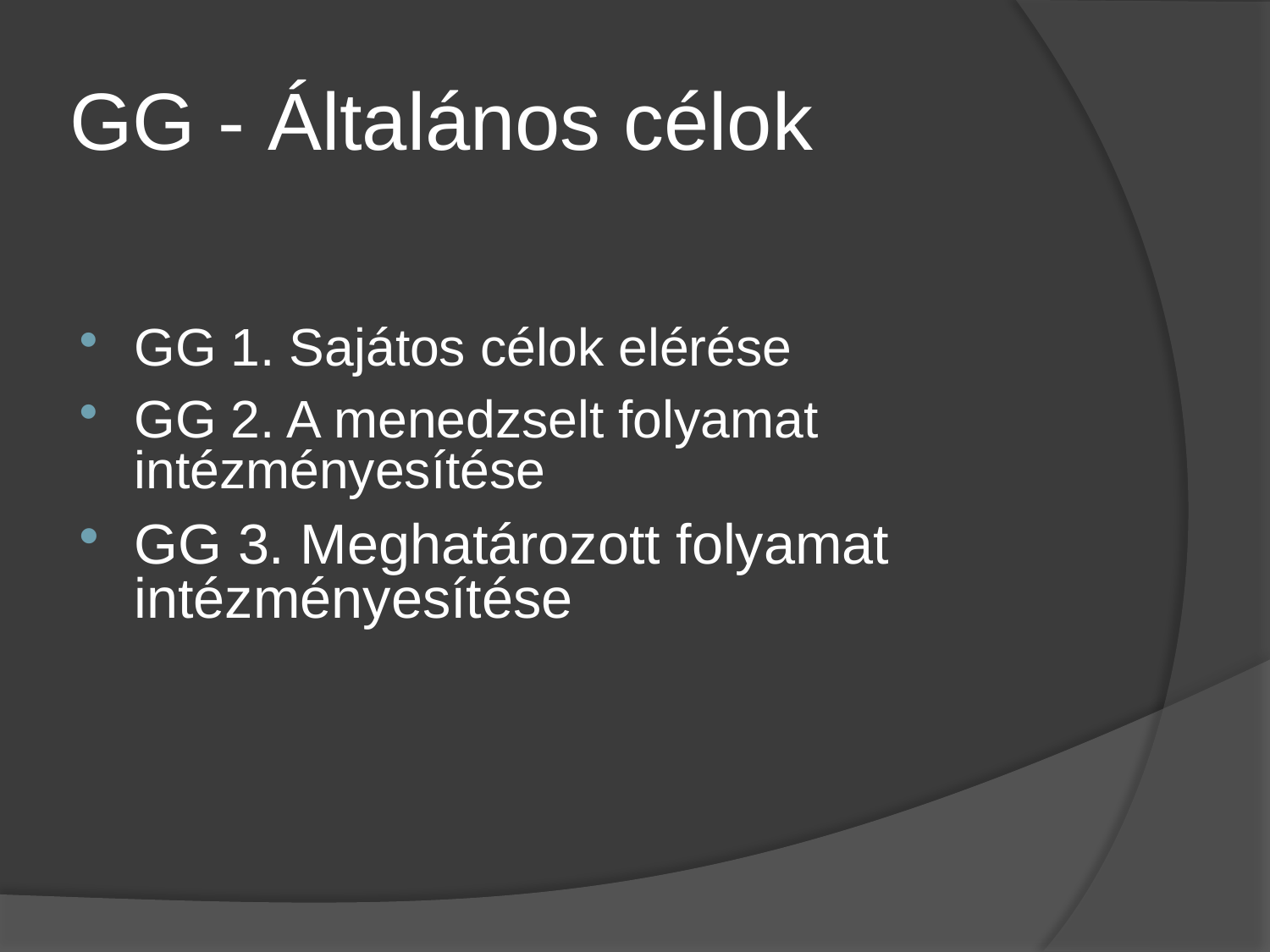

# GG - Általános célok

GG 1. Sajátos célok elérése
GG 2. A menedzselt folyamat intézményesítése
GG 3. Meghatározott folyamat intézményesítése